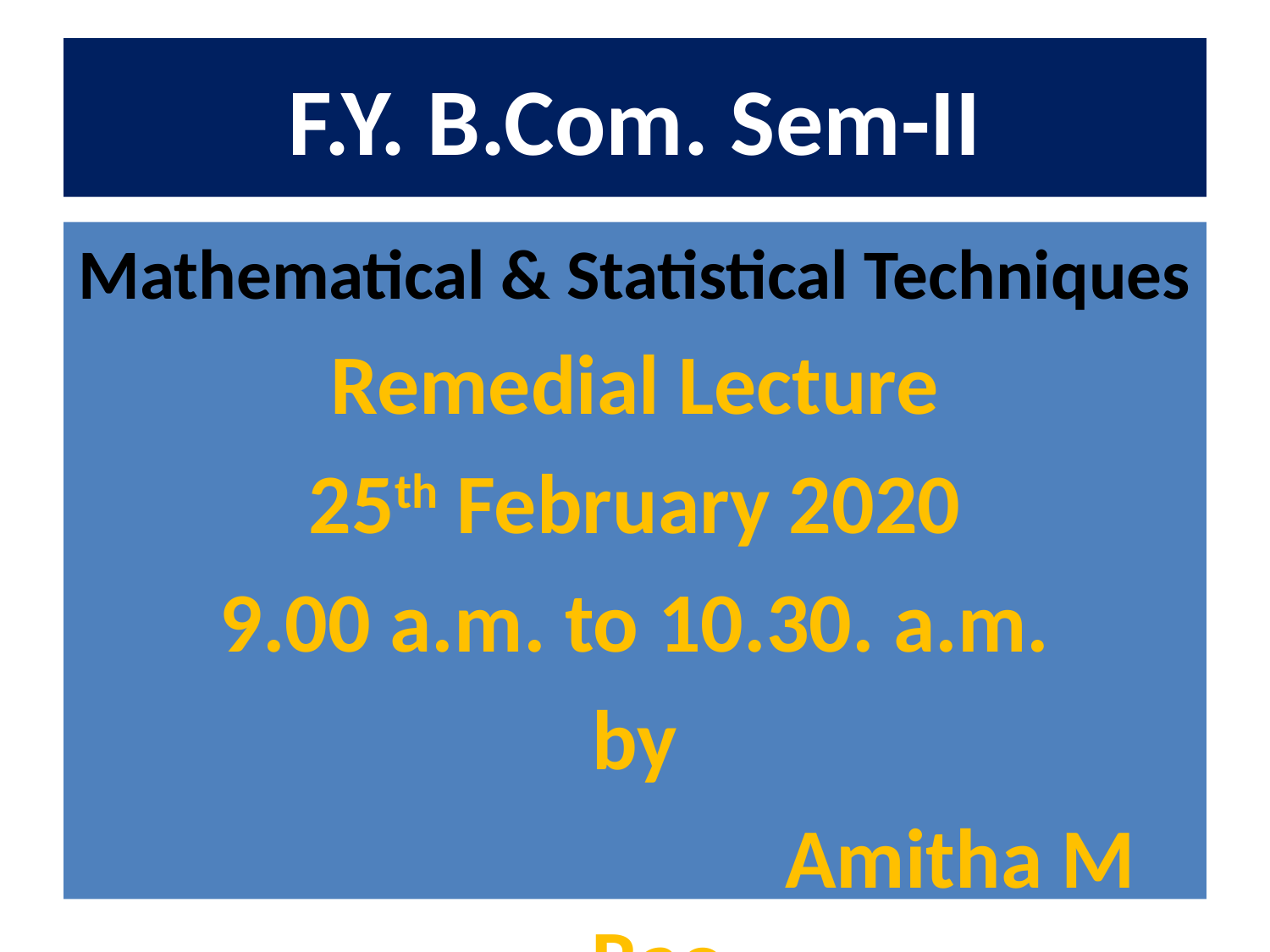

# F.Y. B.Com. Sem-II
Mathematical & Statistical Techniques
Remedial Lecture
25th February 2020
9.00 a.m. to 10.30. a.m.
by
					     Amitha M Rao